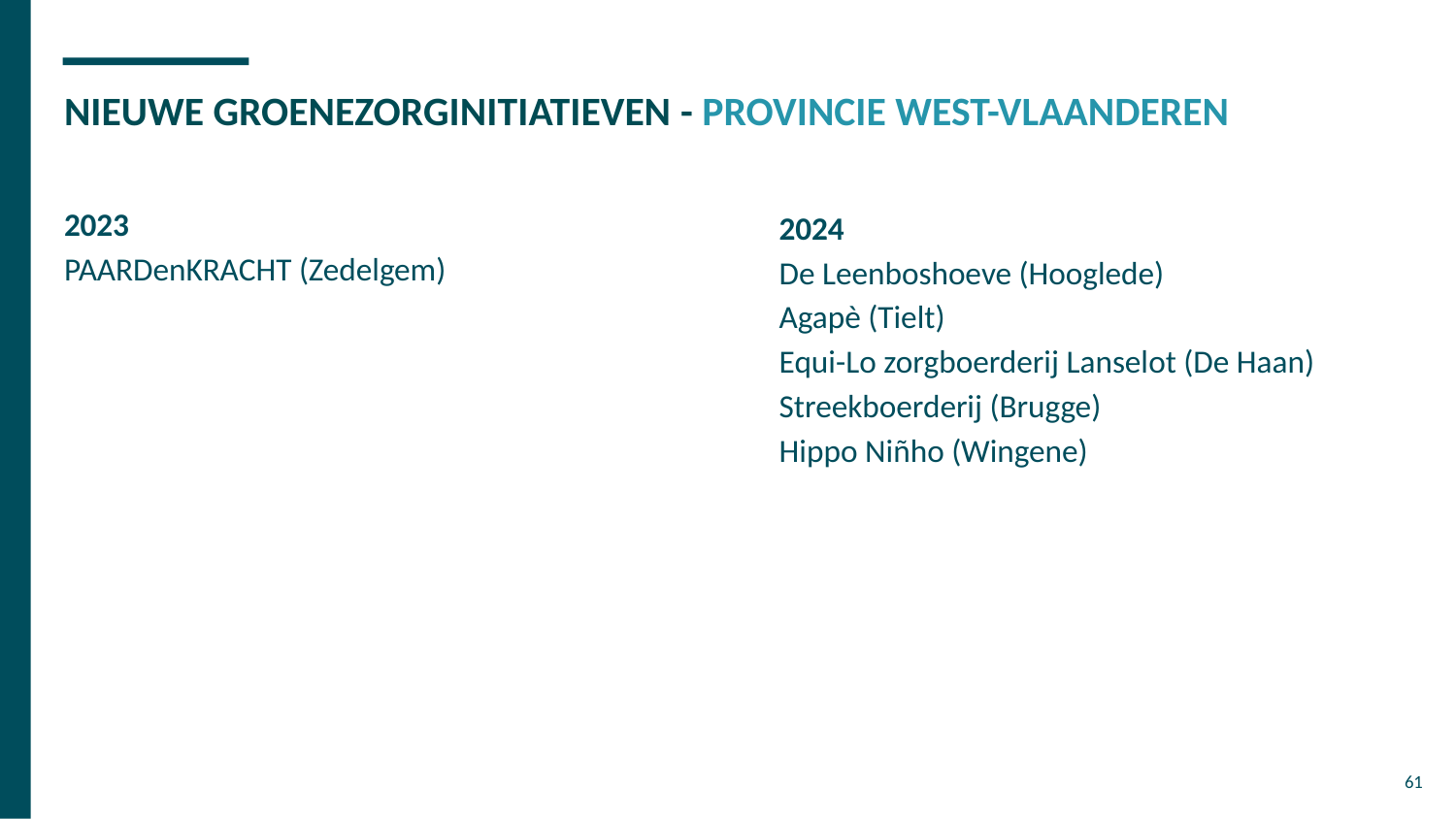

# NIEUWE GROENEZORGINITIATIEVEN - PROVINCIE WEST-VLAANDEREN
2023
PAARDenKRACHT (Zedelgem)
2024
De Leenboshoeve (Hooglede)
Agapè (Tielt)
Equi-Lo zorgboerderij Lanselot (De Haan)
Streekboerderij (Brugge)
Hippo Niñho (Wingene)
61